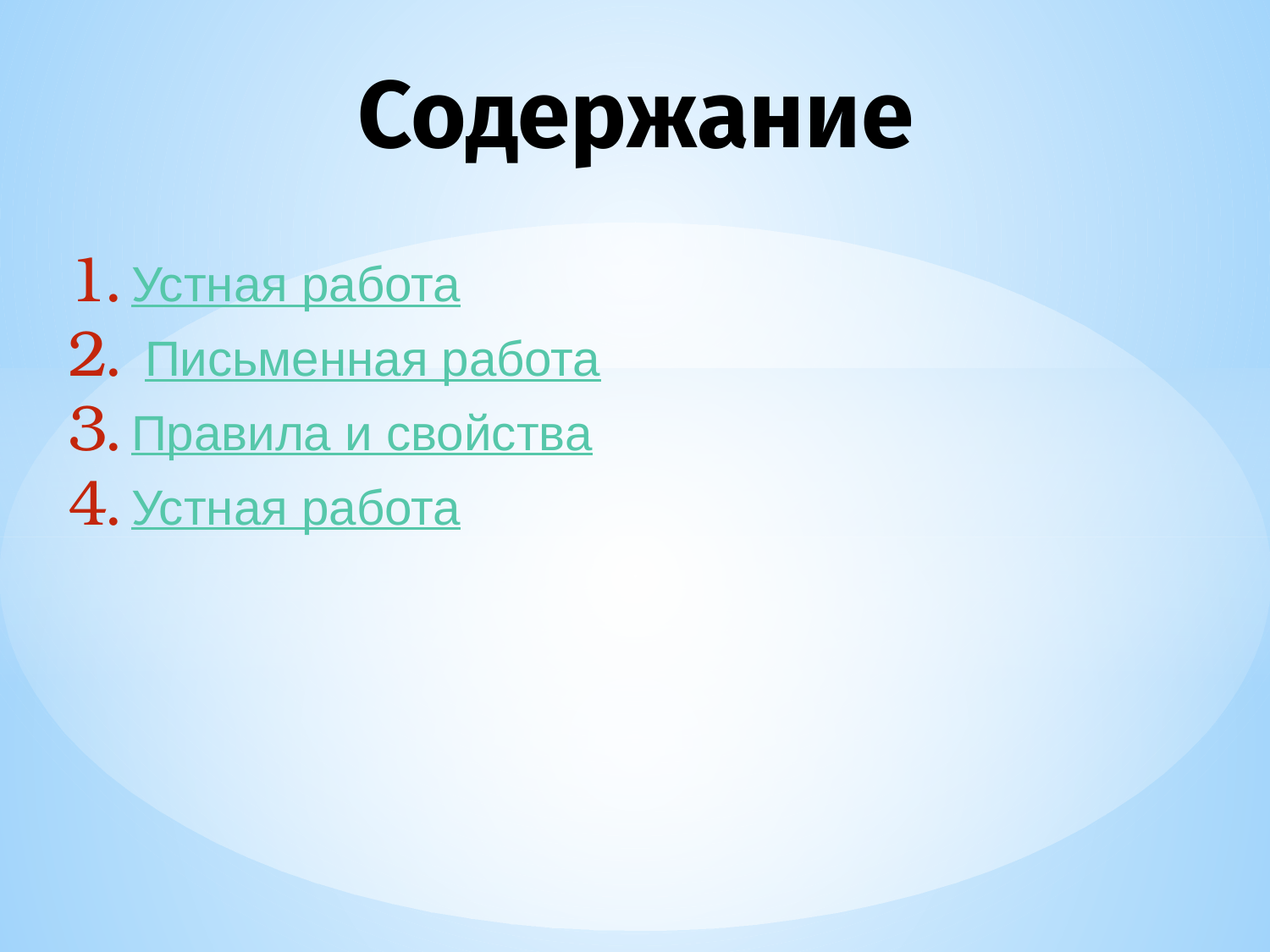

# Содержание
Устная работа
 Письменная работа
Правила и свойства
Устная работа